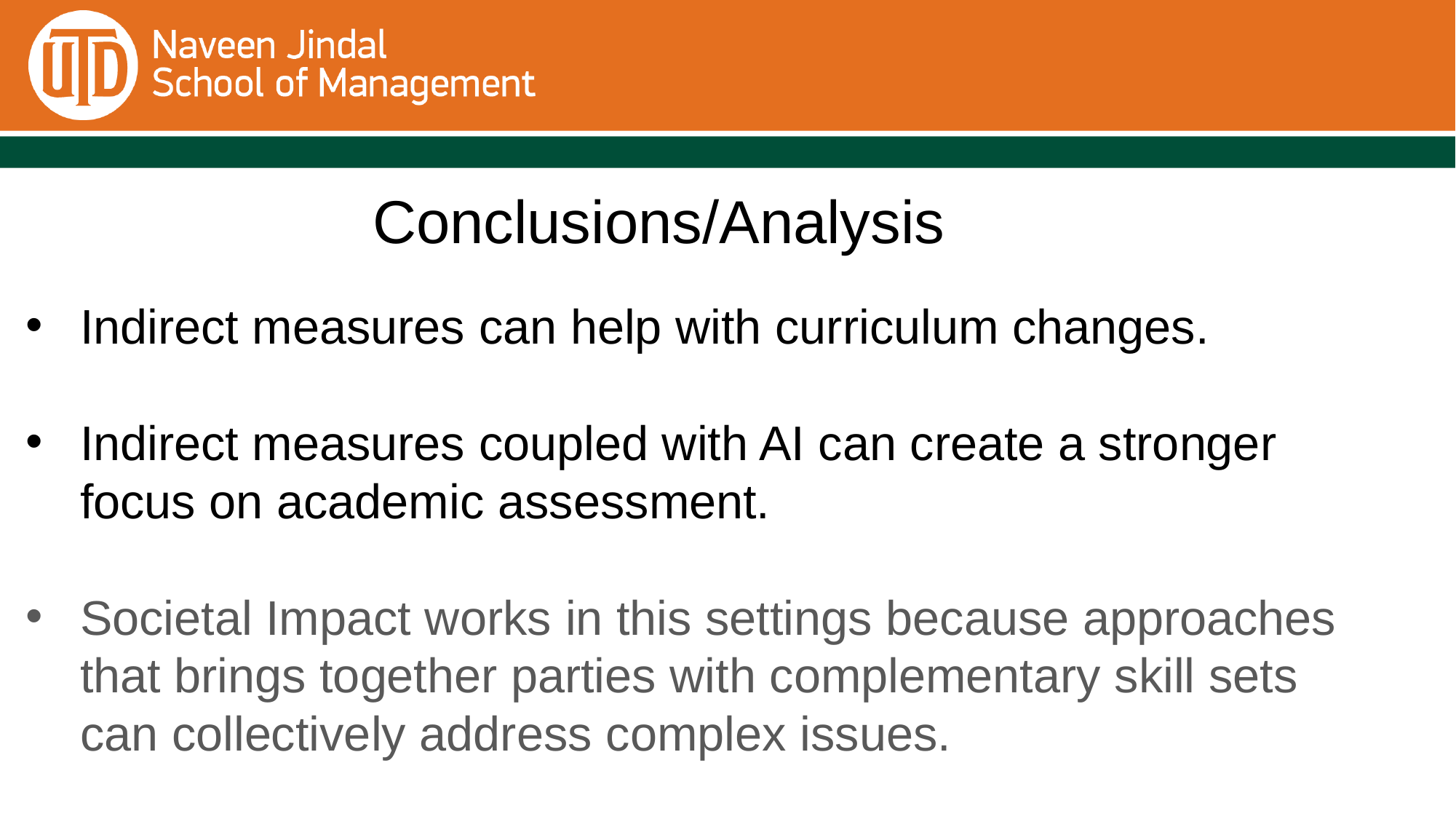

Conclusions/Analysis
Indirect measures can help with curriculum changes.

Indirect measures coupled with AI can create a stronger focus on academic assessment.

Societal Impact works in this settings because approaches that brings together parties with complementary skill sets can collectively address complex issues.